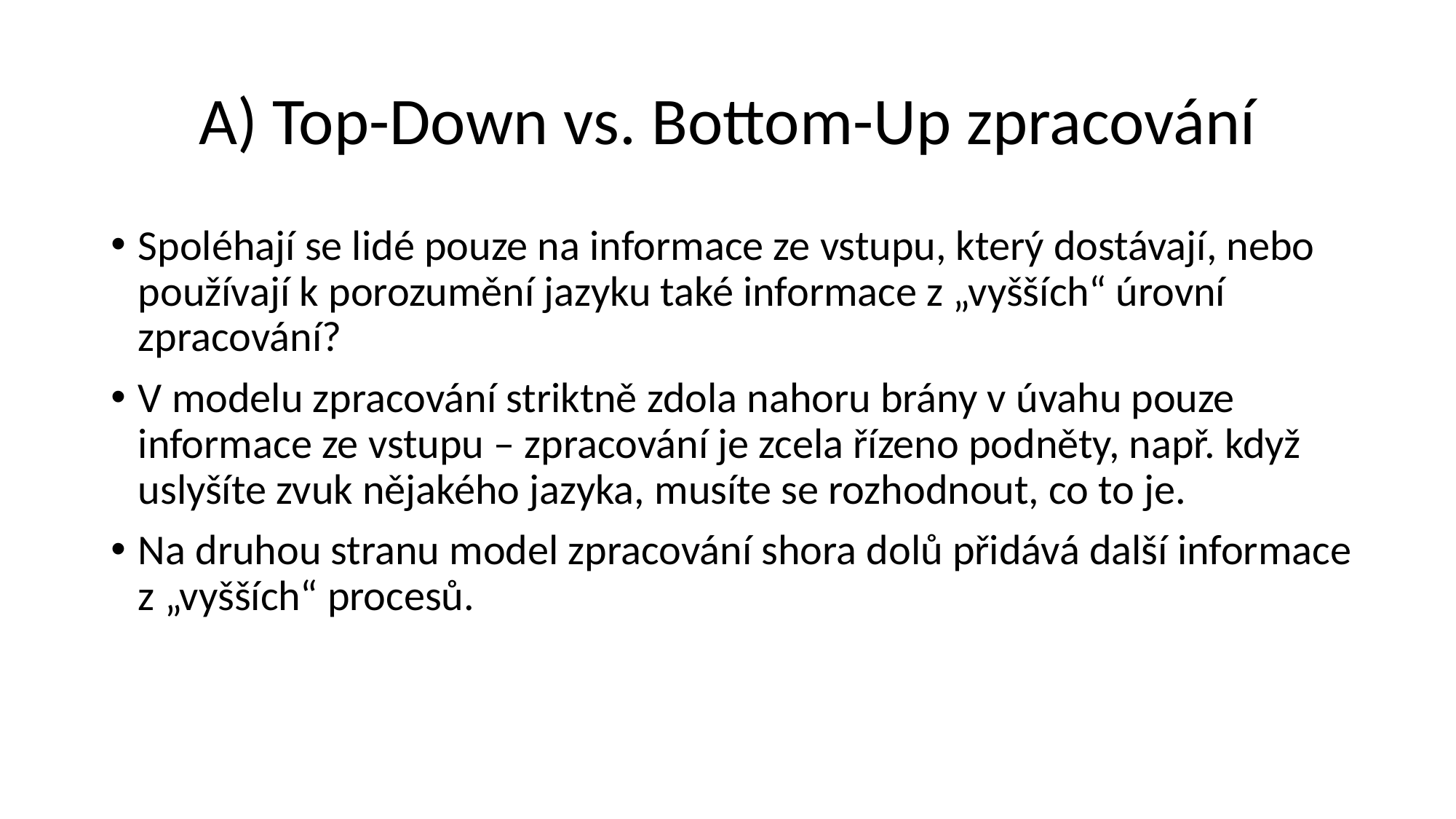

# A) Top-Down vs. Bottom-Up zpracování
Spoléhají se lidé pouze na informace ze vstupu, který dostávají, nebo používají k porozumění jazyku také informace z „vyšších“ úrovní zpracování?
V modelu zpracování striktně zdola nahoru brány v úvahu pouze informace ze vstupu – zpracování je zcela řízeno podněty, např. když uslyšíte zvuk nějakého jazyka, musíte se rozhodnout, co to je.
Na druhou stranu model zpracování shora dolů přidává další informace z „vyšších“ procesů.